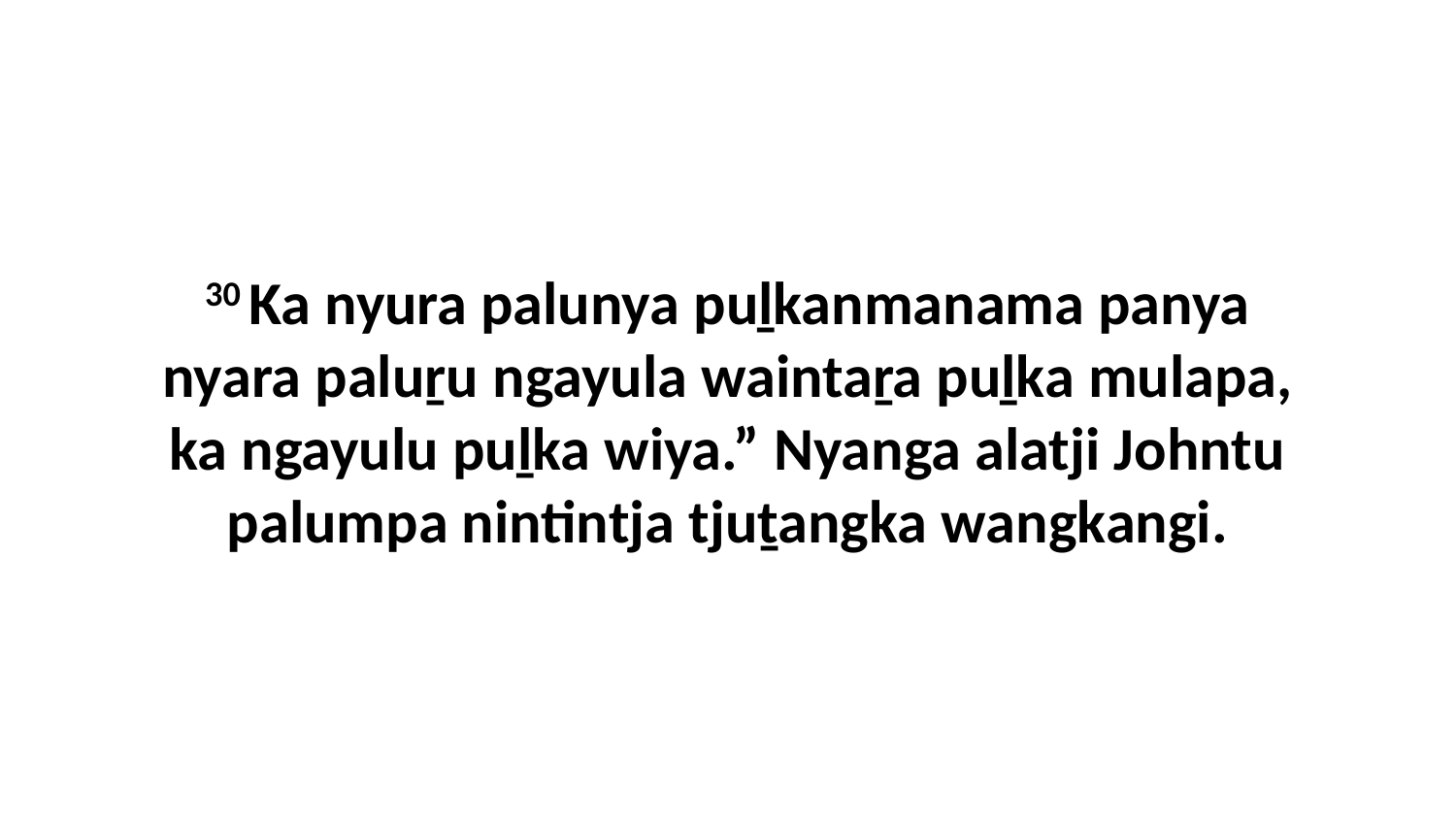

30 Ka nyura palunya puḻkanmanama panya nyara paluṟu ngayula waintaṟa puḻka mulapa, ka ngayulu puḻka wiya.” Nyanga alatji Johntu palumpa nintintja tjuṯangka wangkangi.